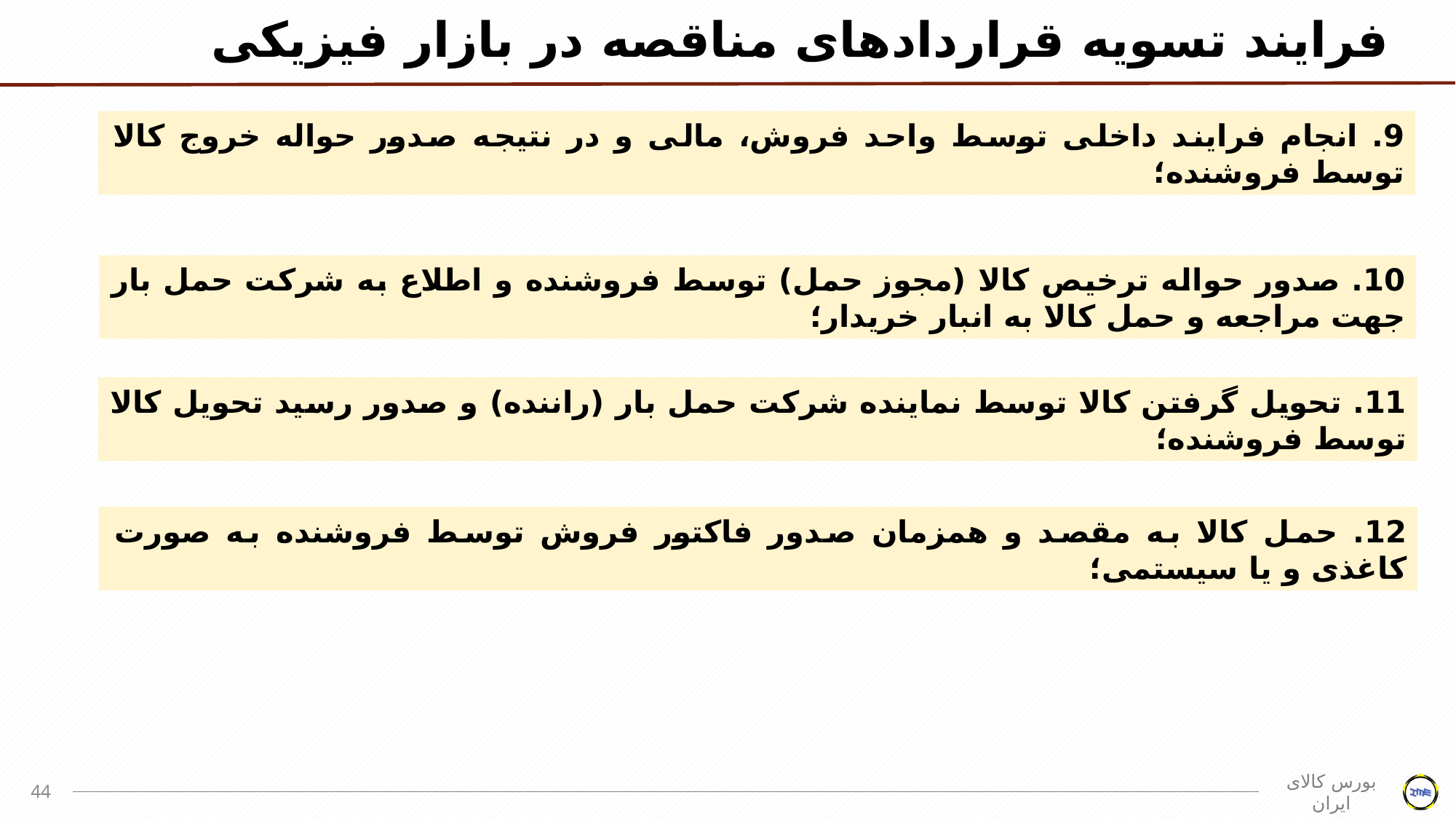

# فرایند تسویه قراردادهای مناقصه در بازار فیزیکی
9. انجام فرایند داخلی توسط واحد فروش، مالی و در نتیجه صدور حواله خروج کالا توسط فروشنده؛
10. صدور حواله ترخیص کالا (مجوز حمل) توسط فروشنده و اطلاع به شرکت حمل بار جهت مراجعه و حمل کالا به انبار خریدار؛
11. تحویل گرفتن کالا توسط نماینده شرکت حمل بار (راننده) و صدور رسید تحویل کالا توسط فروشنده؛
12. حمل کالا به مقصد و همزمان صدور فاکتور فروش توسط فروشنده به صورت کاغذی و یا سیستمی؛
44
بورس کالای ایران